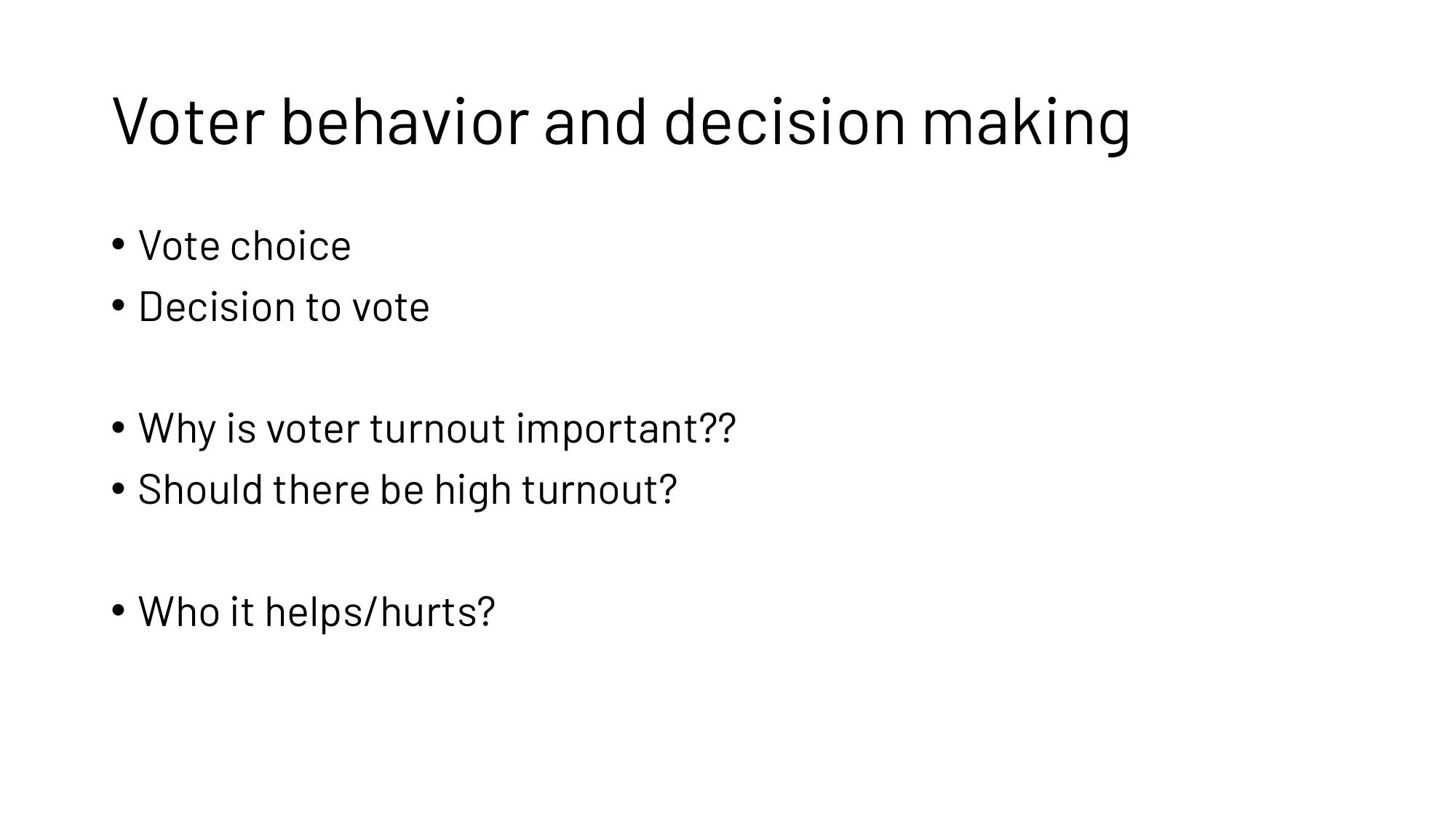

# Voter behavior and decision making
Vote choice
Decision to vote

Why is voter turnout important??
Should there be high turnout?

Who it helps/hurts?